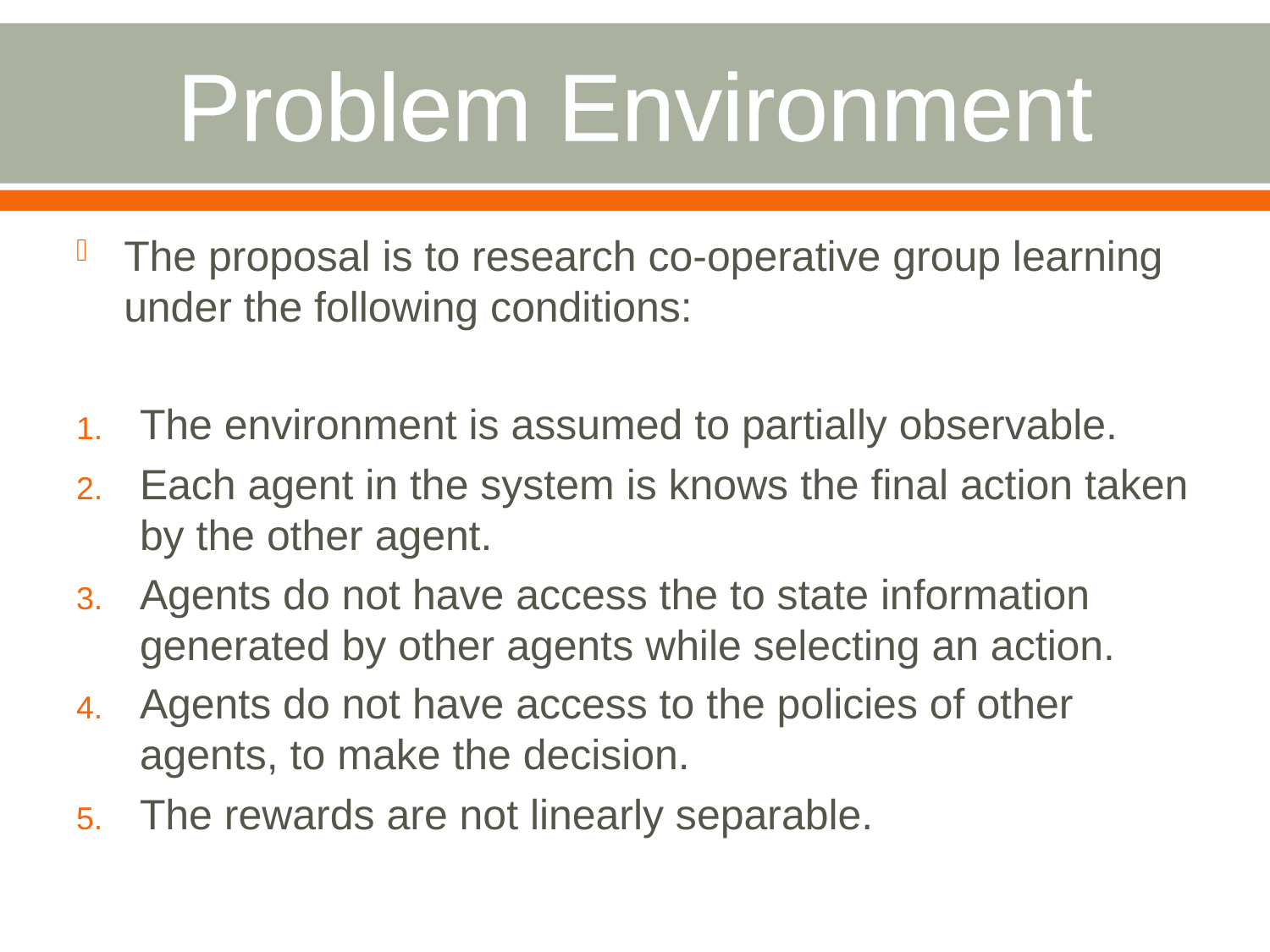

# Problem Environment
The proposal is to research co-operative group learning under the following conditions:

The environment is assumed to partially observable.
Each agent in the system is knows the final action taken by the other agent.
Agents do not have access the to state information generated by other agents while selecting an action.
Agents do not have access to the policies of other agents, to make the decision.
The rewards are not linearly separable.